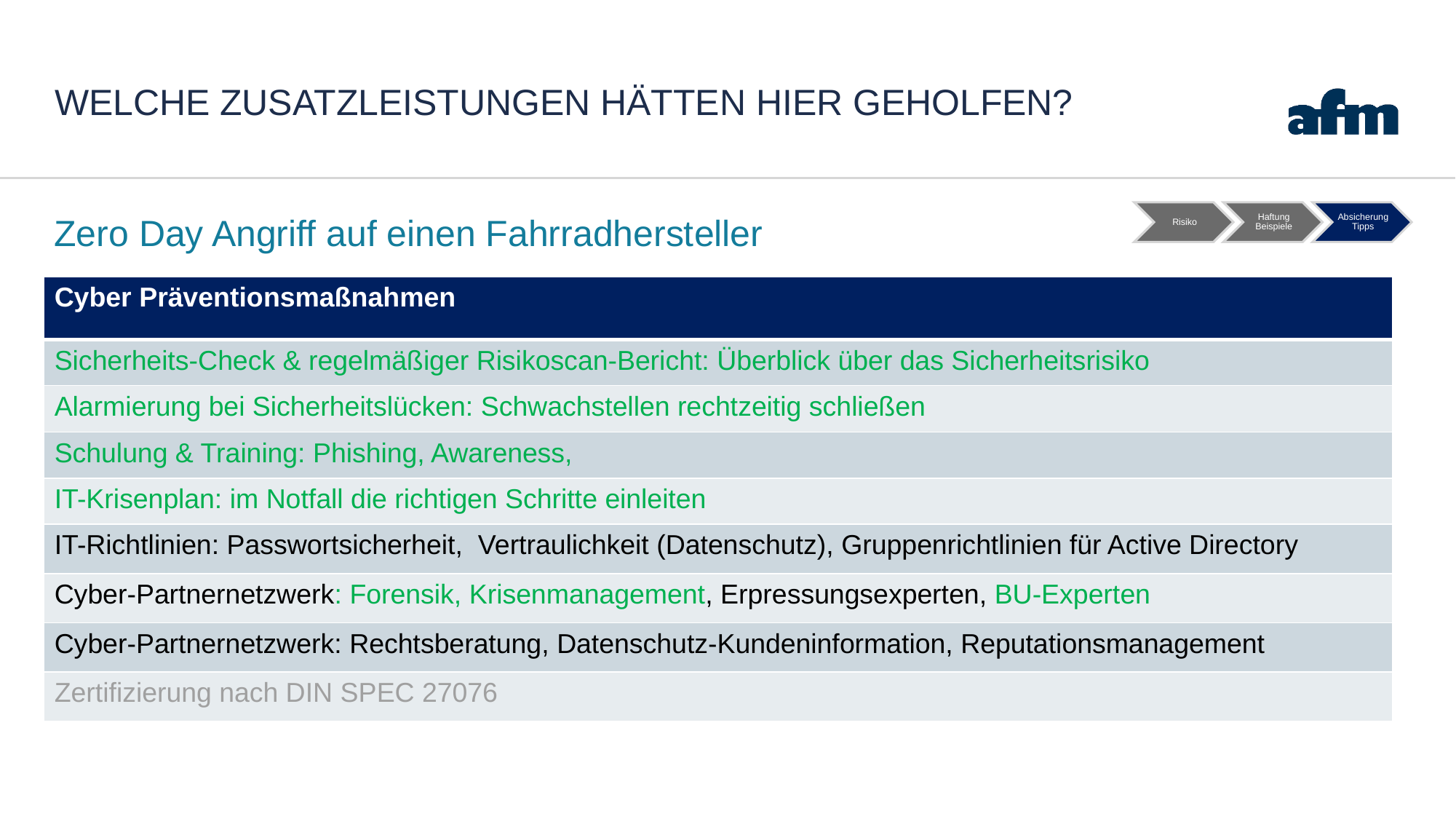

# Welche zusatzleistungen hätten hier geholfen?
Risiko
Haftung Beispiele
Absicherung Tipps
Zero Day Angriff auf einen Fahrradhersteller

| Cyber Präventionsmaßnahmen |
| --- |
| Sicherheits-Check & regelmäßiger Risikoscan-Bericht: Überblick über das Sicherheitsrisiko |
| Alarmierung bei Sicherheitslücken: Schwachstellen rechtzeitig schließen |
| Schulung & Training: Phishing, Awareness, |
| IT-Krisenplan: im Notfall die richtigen Schritte einleiten |
| IT-Richtlinien: Passwortsicherheit, Vertraulichkeit (Datenschutz), Gruppenrichtlinien für Active Directory |
| Cyber-Partnernetzwerk: Forensik, Krisenmanagement, Erpressungsexperten, BU-Experten |
| Cyber-Partnernetzwerk: Rechtsberatung, Datenschutz-Kundeninformation, Reputationsmanagement |
| Zertifizierung nach DIN SPEC 27076 |